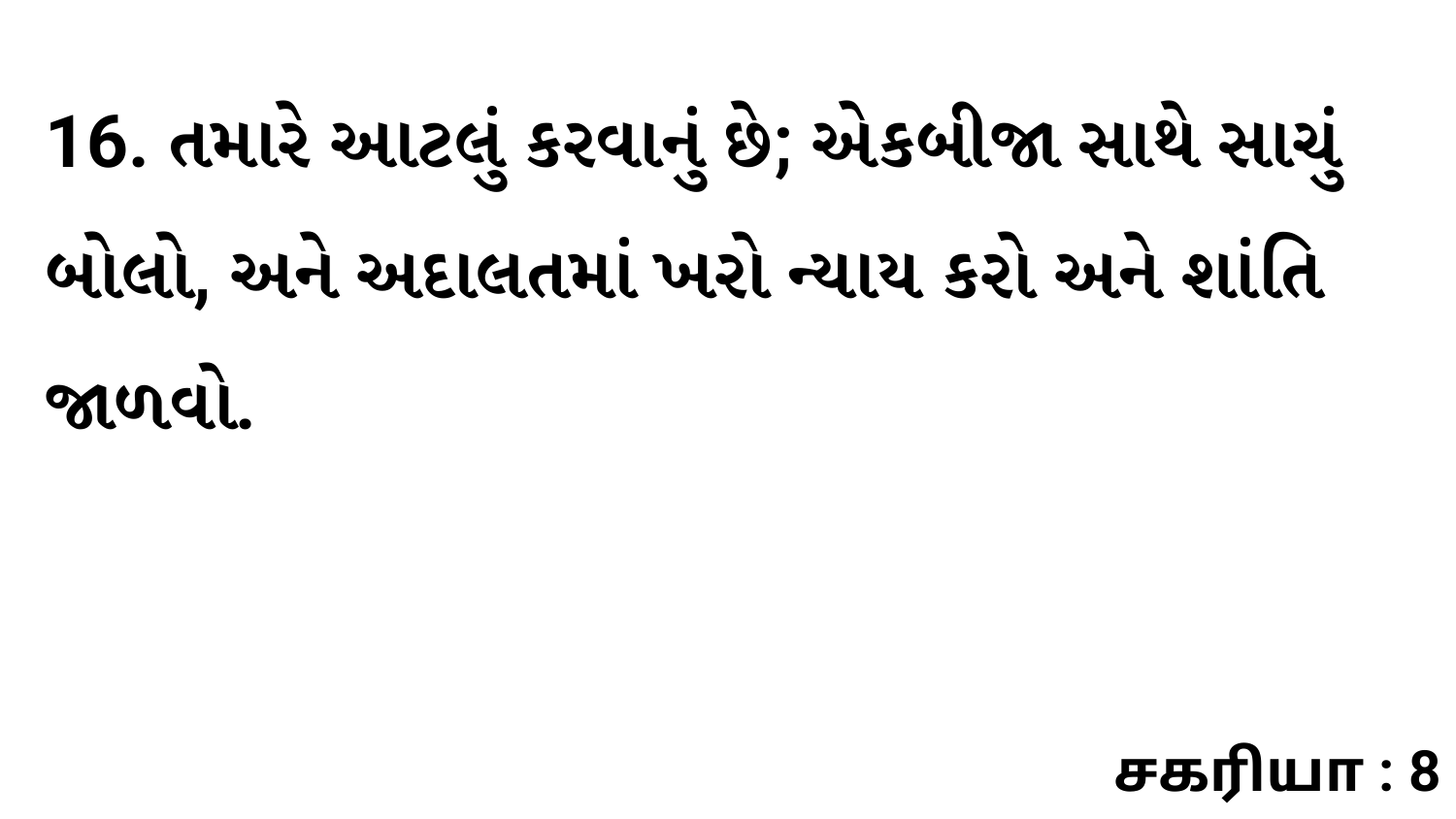

16. તમારે આટલું કરવાનું છે; એકબીજા સાથે સાચું બોલો, અને અદાલતમાં ખરો ન્યાય કરો અને શાંતિ જાળવો.
சகரியா : 8